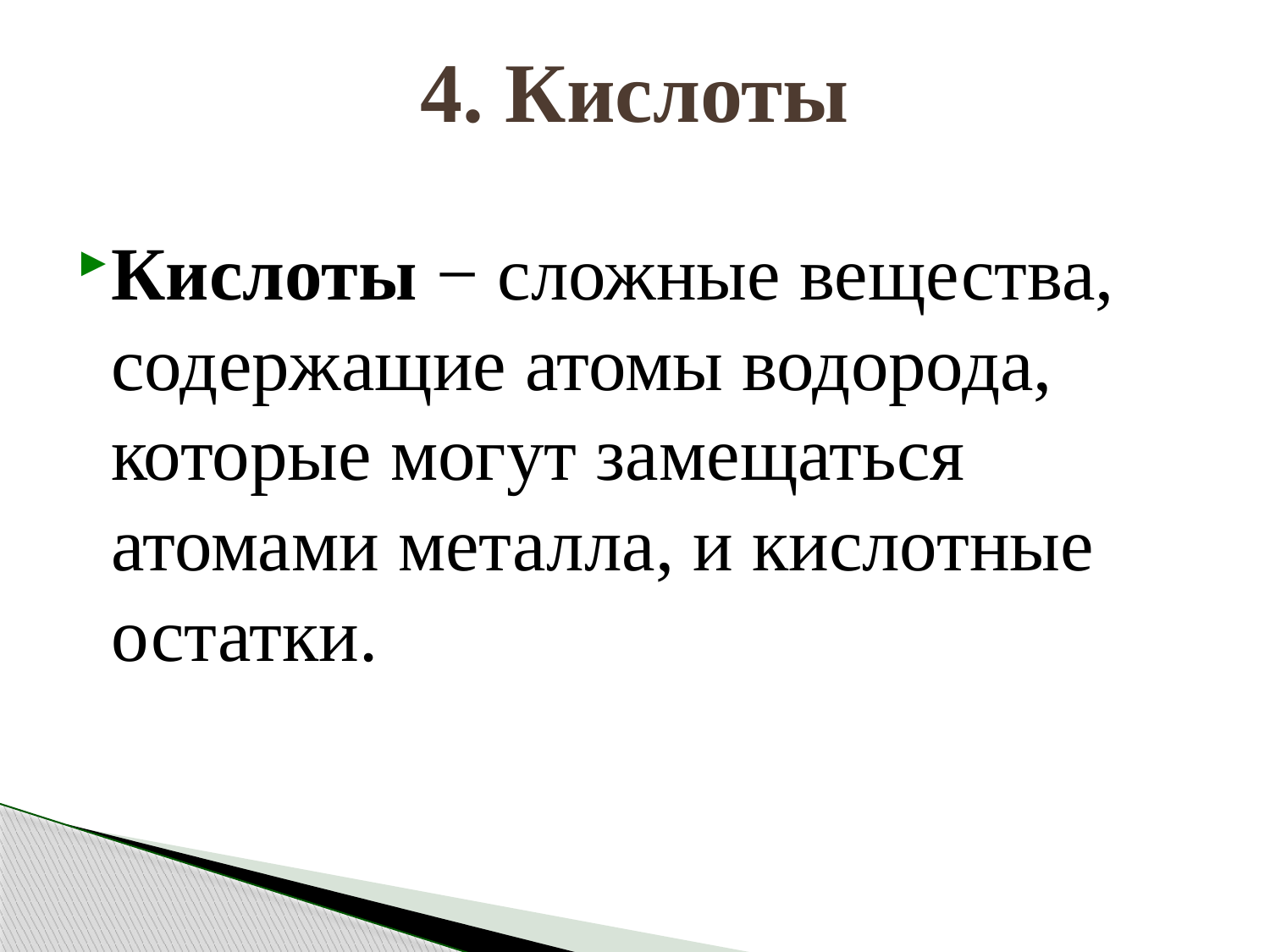

# 4. Кислоты
Кислоты − сложные вещества, содержащие атомы водорода, которые могут замещаться атомами металла, и кислотные остатки.